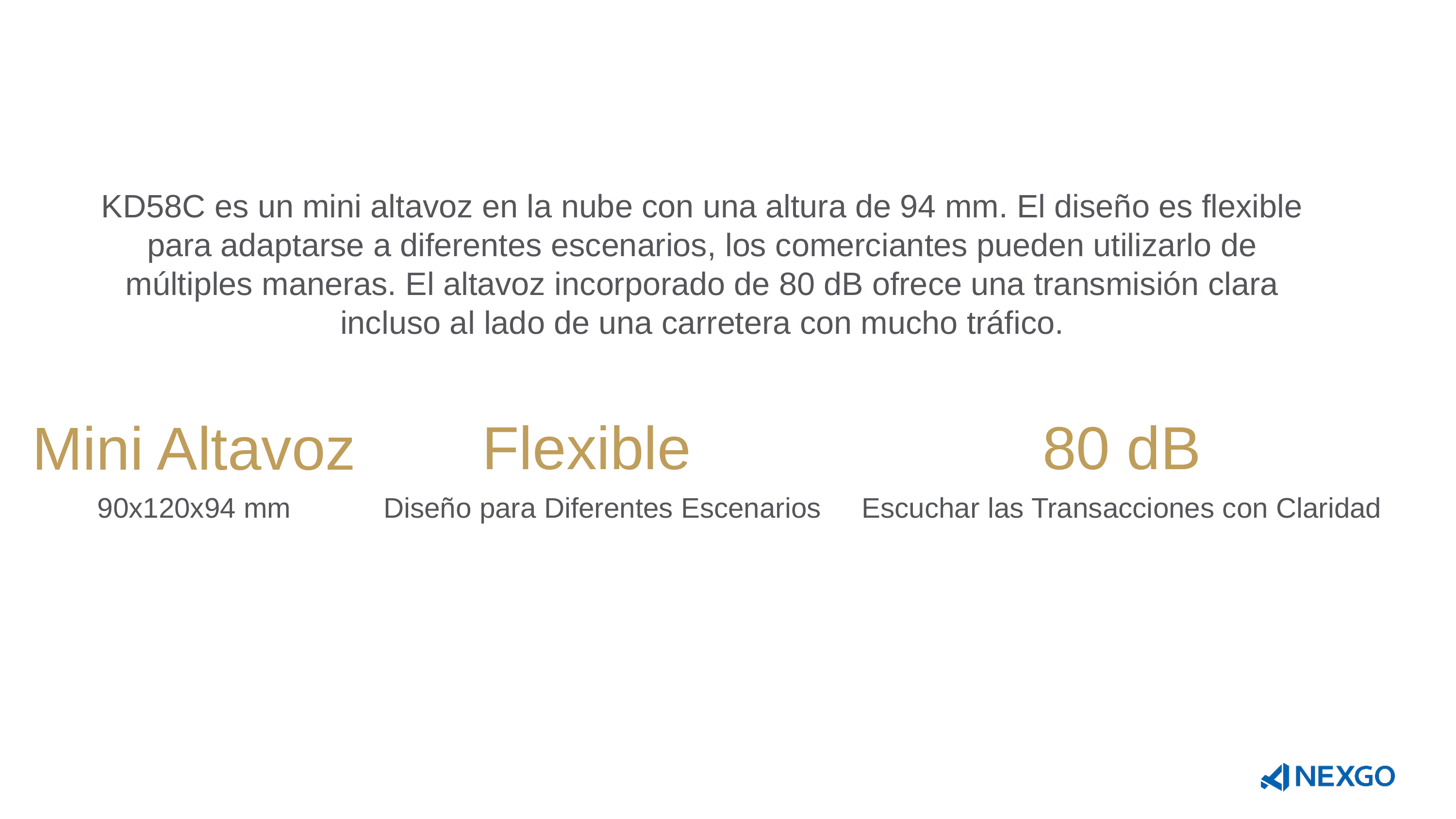

KD58C es un mini altavoz en la nube con una altura de 94 mm. El diseño es flexible para adaptarse a diferentes escenarios, los comerciantes pueden utilizarlo de múltiples maneras. El altavoz incorporado de 80 dB ofrece una transmisión clara incluso al lado de una carretera con mucho tráfico.
Flexible
Diseño para Diferentes Escenarios
80 dB
Escuchar las Transacciones con Claridad
Mini Altavoz
90x120x94 mm